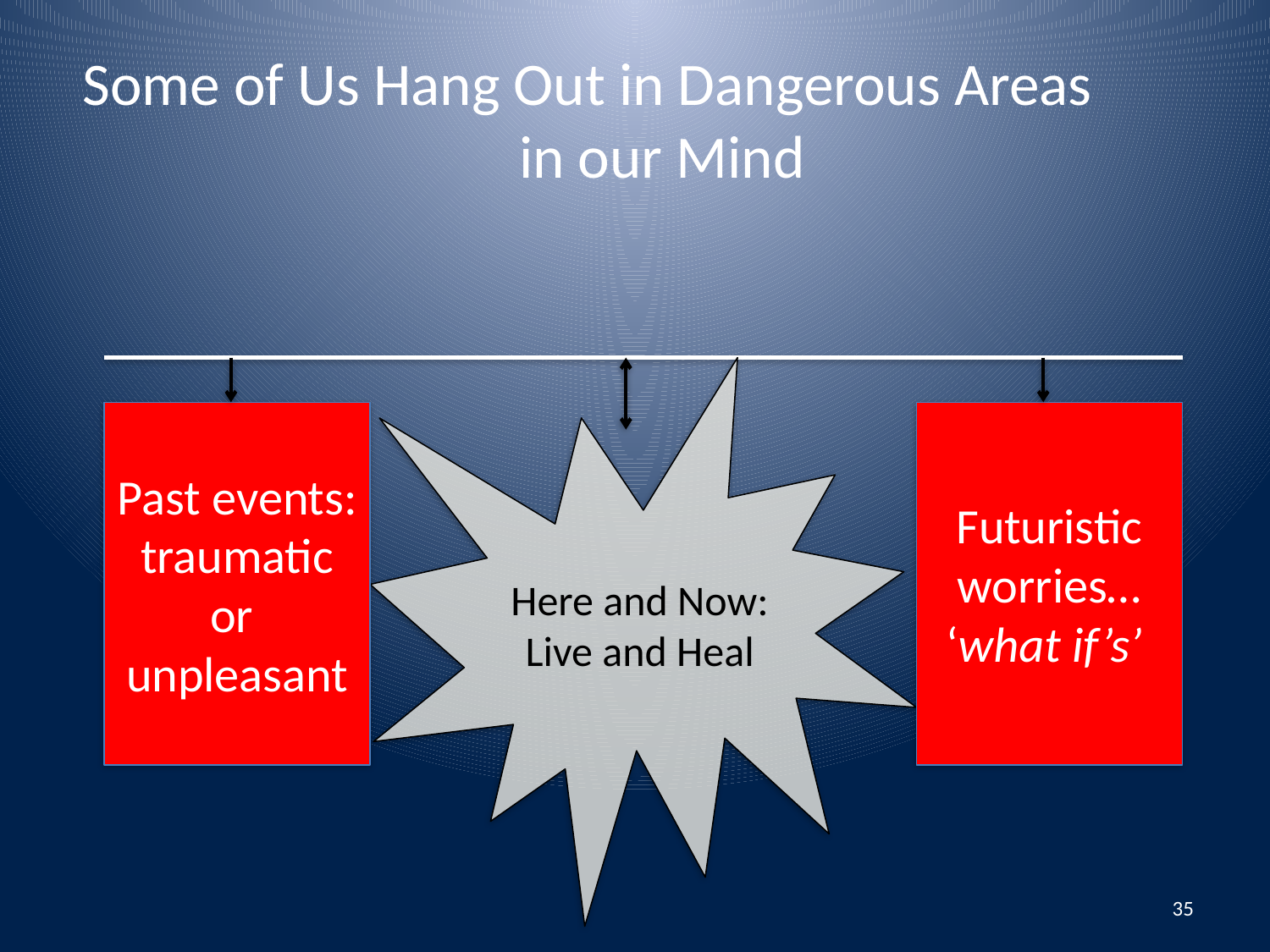

# Some of Us Hang Out in Dangerous Areas            in our Mind

Here and Now:
Live and Heal
Past events: traumatic or  unpleasant
Futuristic worries… ‘what if’s’
35